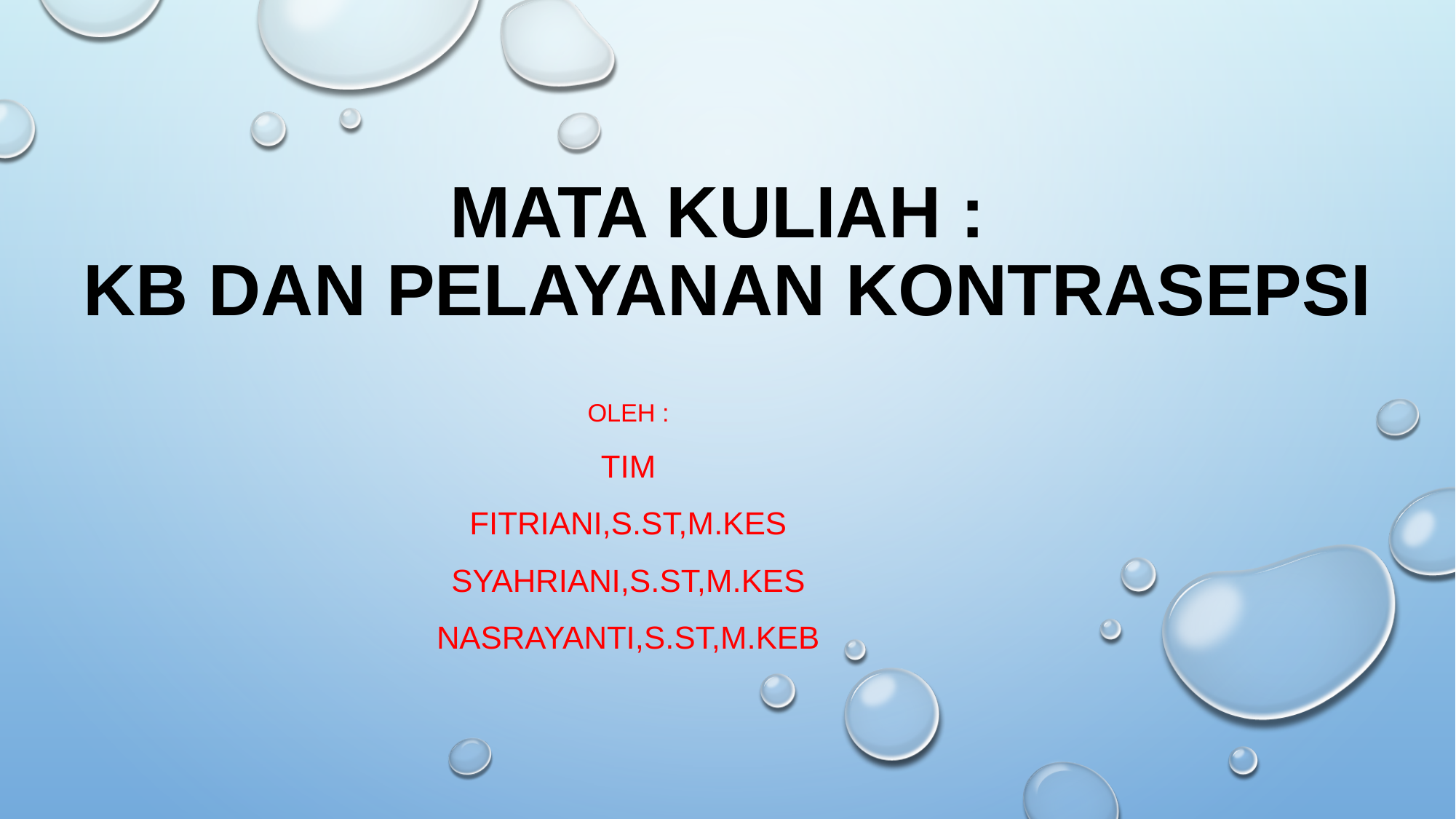

# Mata kuliah : kb dan pelayanan kontrasepsi
OLEH :
TIM
FITRIANI,S.ST,M.Kes
SYAHRIANI,S.ST,M.Kes
nasrayanti,s.st,m.kEB